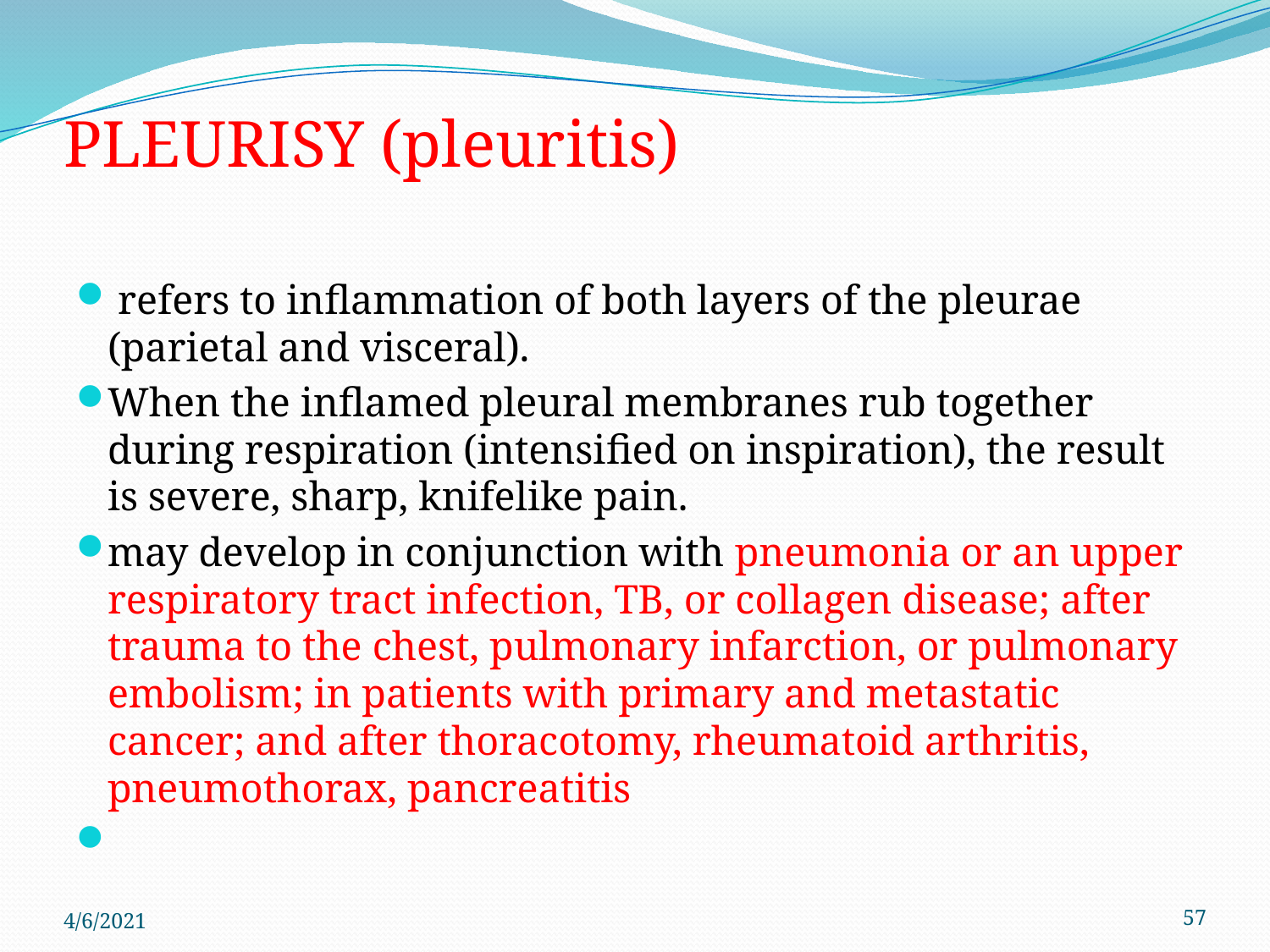

# PLEURISY (pleuritis)
 refers to inﬂammation of both layers of the pleurae (parietal and visceral).
When the inﬂamed pleural membranes rub together during respiration (intensiﬁed on inspiration), the result is severe, sharp, knifelike pain.
may develop in conjunction with pneumonia or an upper respiratory tract infection, TB, or collagen disease; after trauma to the chest, pulmonary infarction, or pulmonary embolism; in patients with primary and metastatic cancer; and after thoracotomy, rheumatoid arthritis, pneumothorax, pancreatitis

4/6/2021
57